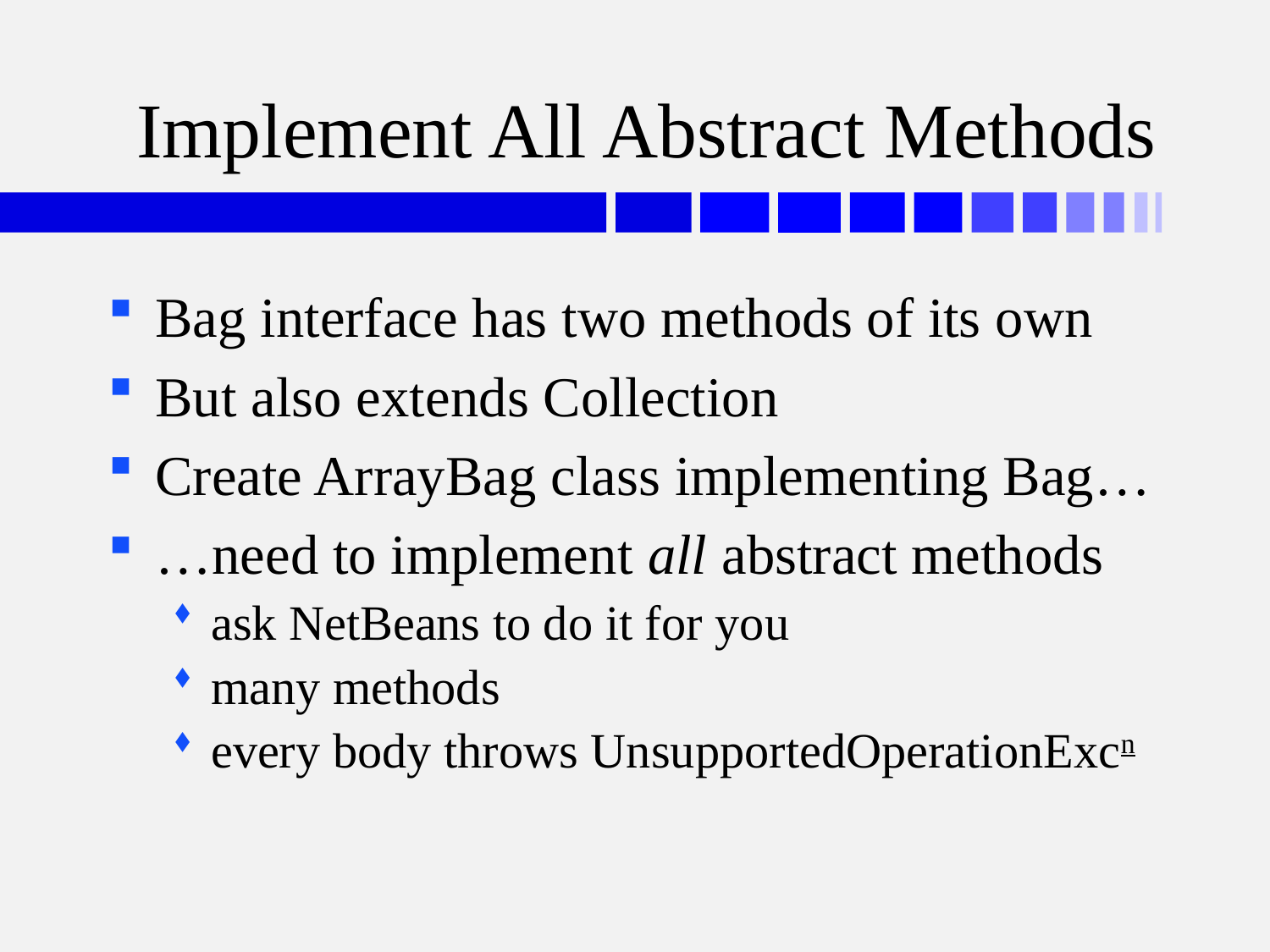

# Implement All Abstract Methods
Bag interface has two methods of its own
But also extends Collection
Create ArrayBag class implementing Bag…
…need to implement all abstract methods
ask NetBeans to do it for you
many methods
every body throws UnsupportedOperationExcn